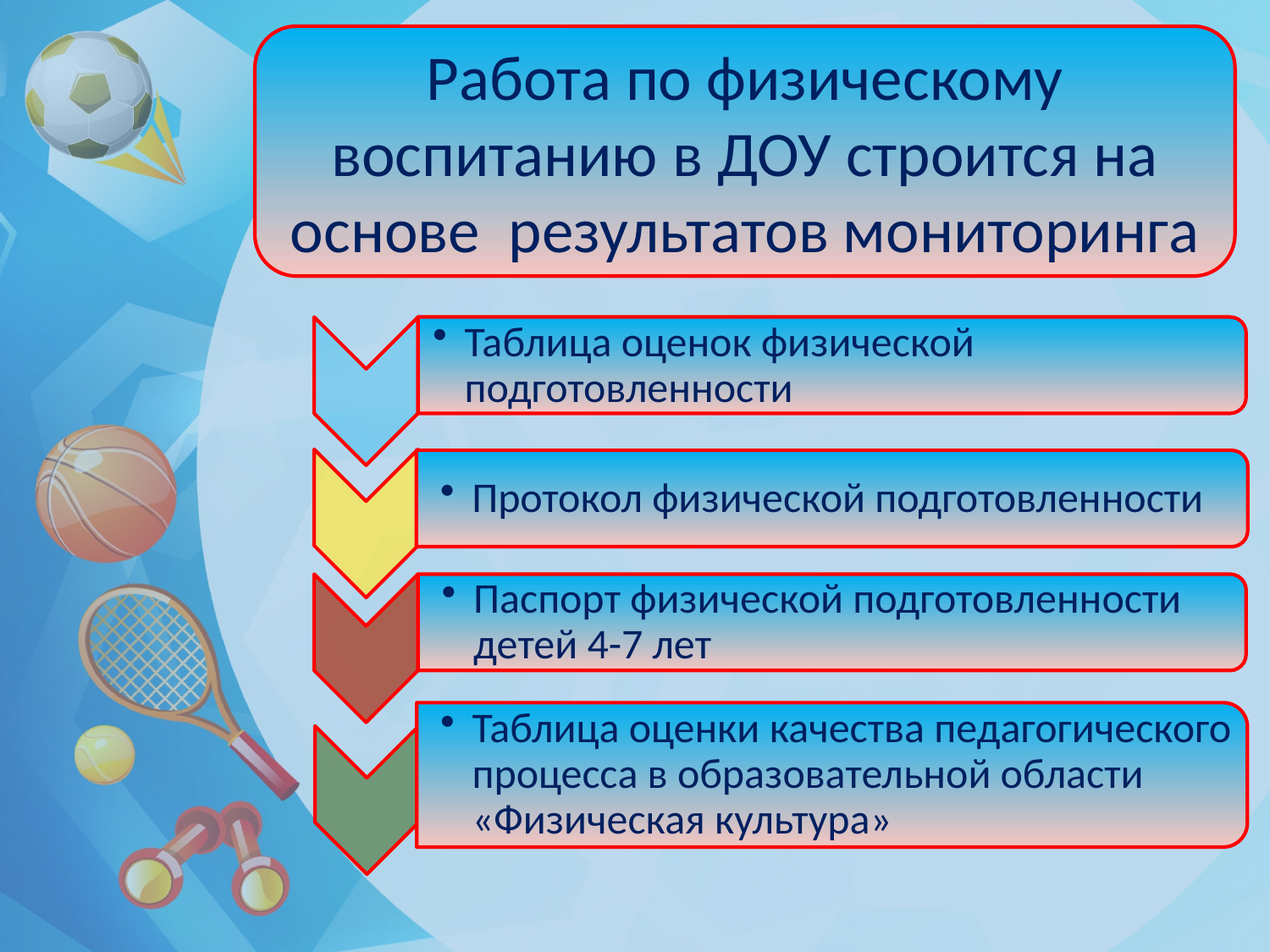

Работа по физическому воспитанию в ДОУ строится на основе  результатов мониторинга
#

Таблица оценок физической подготовленности

Протокол физической подготовленности

Паспорт физической подготовленности детей 4-7 лет

Таблица оценки качества педагогического процесса в образовательной области «Физическая культура»